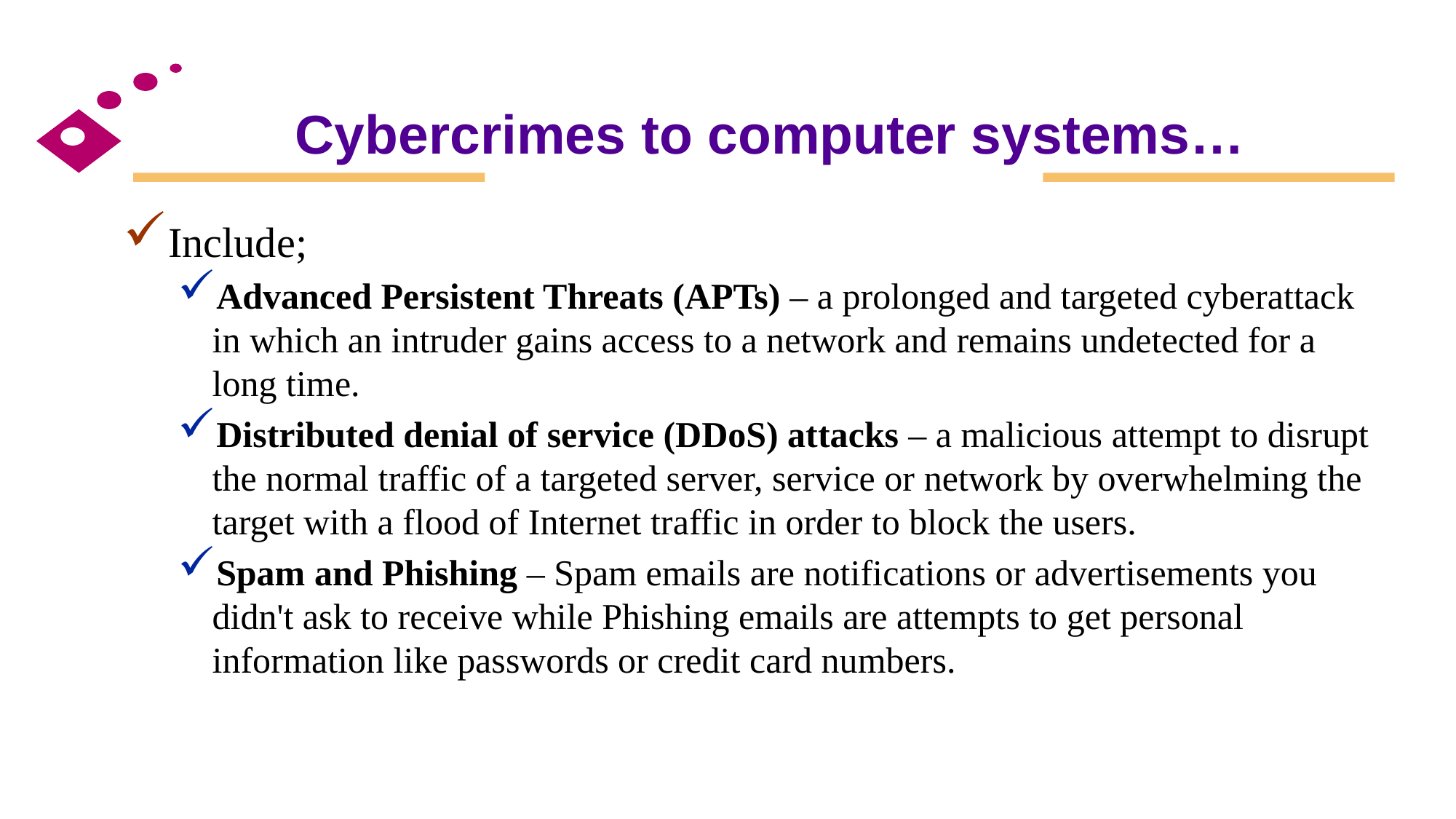

# Cybercrimes to computer systems…
Include;
Advanced Persistent Threats (APTs) – a prolonged and targeted cyberattack in which an intruder gains access to a network and remains undetected for a long time.
Distributed denial of service (DDoS) attacks – a malicious attempt to disrupt the normal traffic of a targeted server, service or network by overwhelming the target with a flood of Internet traffic in order to block the users.
Spam and Phishing – Spam emails are notifications or advertisements you didn't ask to receive while Phishing emails are attempts to get personal information like passwords or credit card numbers.